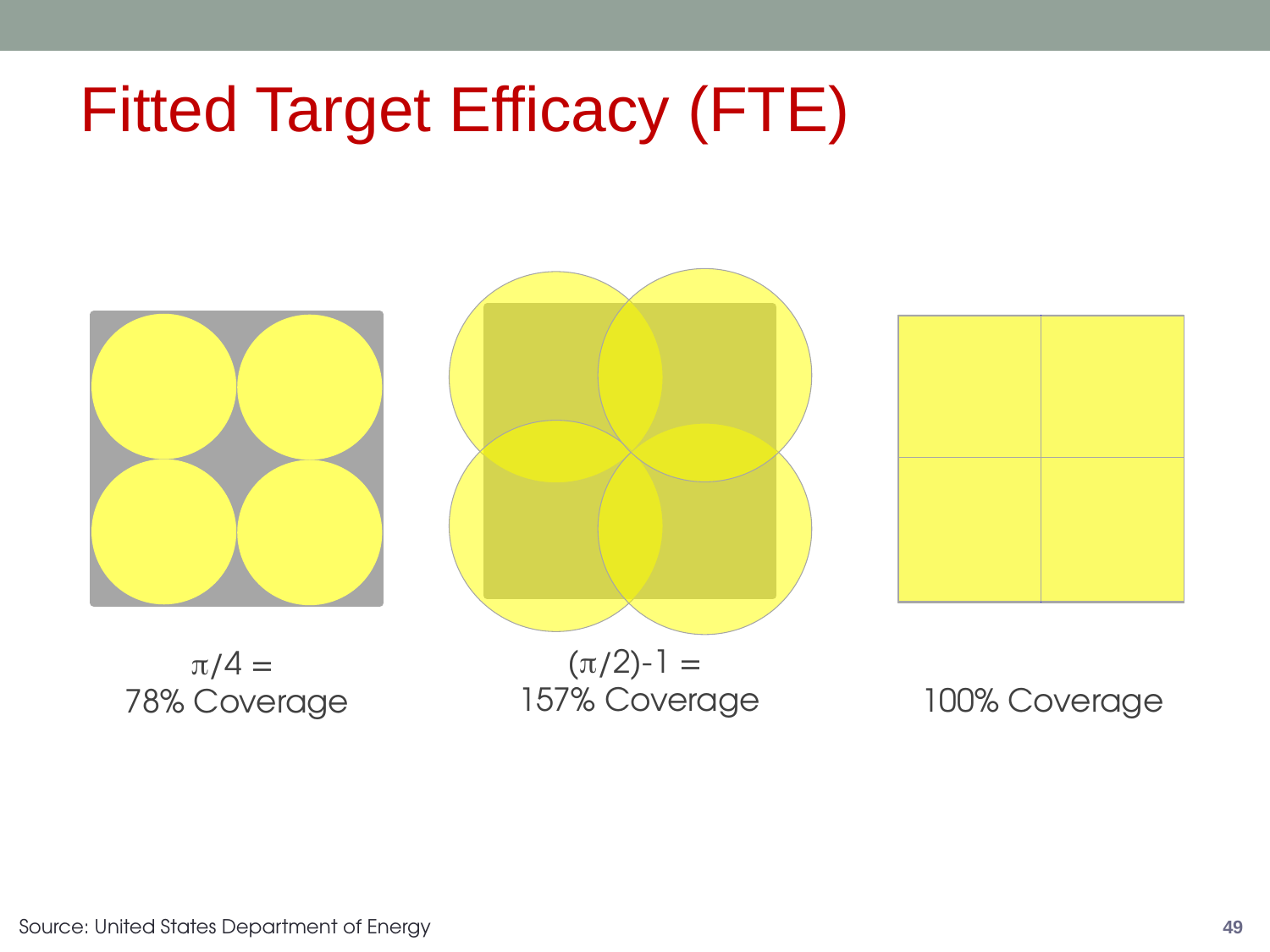

Fitted Target Efficacy (FTE)

(π/2)-1 =
157% Coverage
π/4 =
78% Coverage
100% Coverage
49
Source: United States Department of Energy